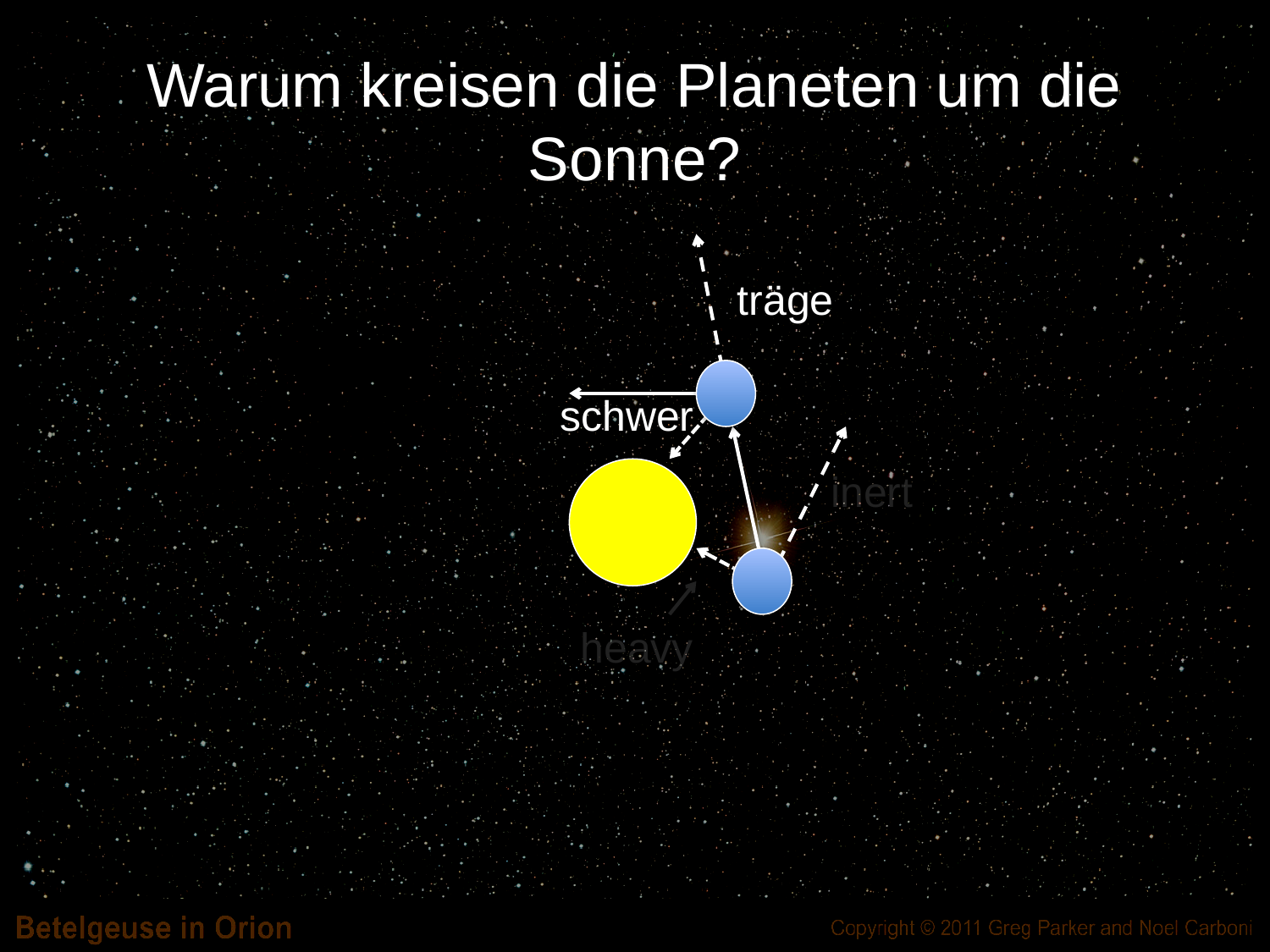

#
Warum kreisen die Planeten um die Sonne?

heavy
inert
träge
schwer